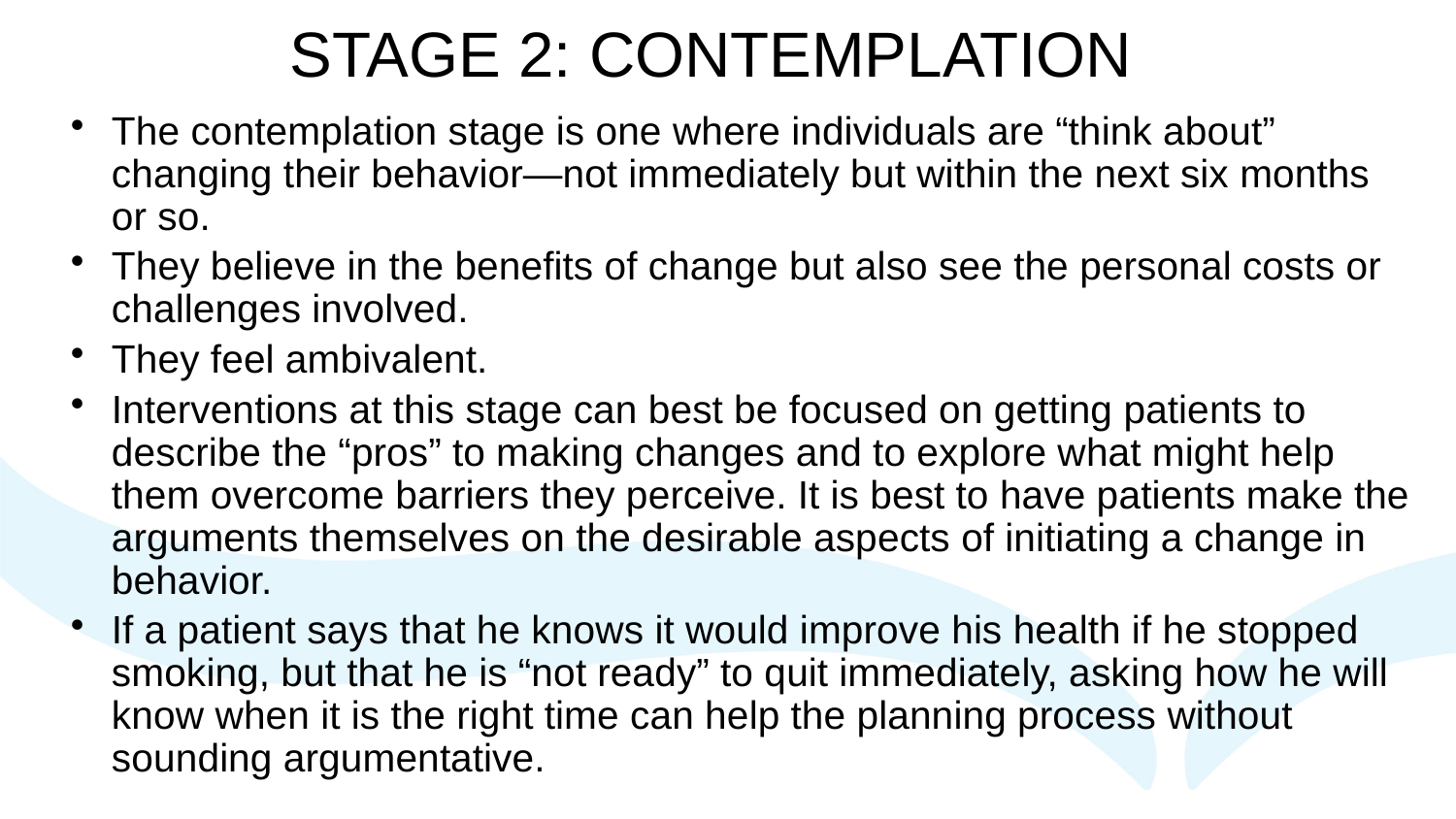

# STAGE 2: CONTEMPLATION
The contemplation stage is one where individuals are “think about” changing their behavior—not immediately but within the next six months or so.
They believe in the benefits of change but also see the personal costs or challenges involved.
They feel ambivalent.
Interventions at this stage can best be focused on getting patients to describe the “pros” to making changes and to explore what might help them overcome barriers they perceive. It is best to have patients make the arguments themselves on the desirable aspects of initiating a change in behavior.
If a patient says that he knows it would improve his health if he stopped smoking, but that he is “not ready” to quit immediately, asking how he will know when it is the right time can help the planning process without sounding argumentative.